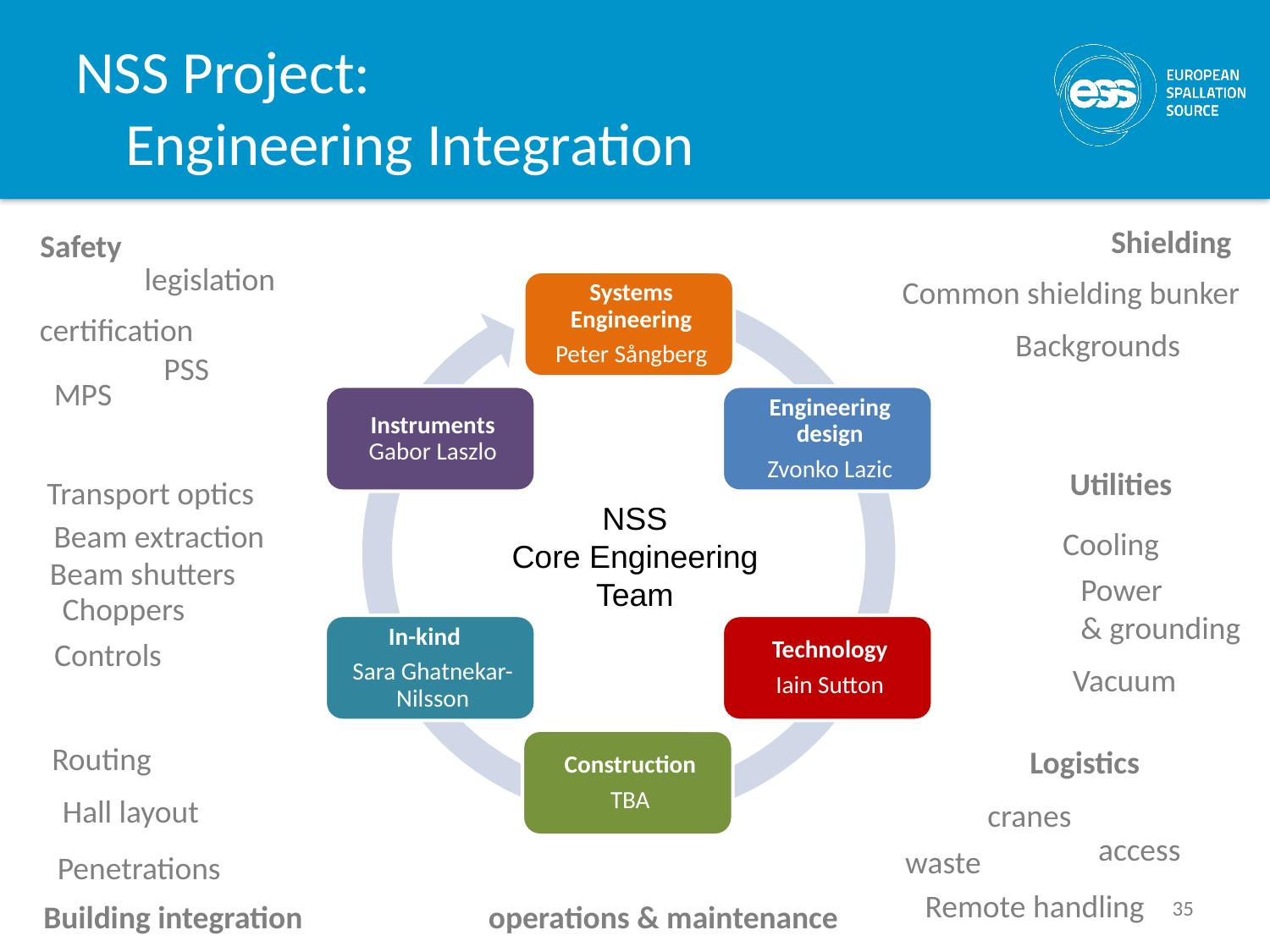

# NSS Project: Engineering Integration
Shielding
Safety
legislation
Common shielding bunker
Systems Engineering
Peter Sångberg
Engineering design
Zvonko Lazic
Technology
Iain Sutton
Construction
TBA
In-kind
Sara Ghatnekar-Nilsson
Instruments Gabor Laszlo
certification
Backgrounds
PSS
MPS
Utilities
Transport optics
NSS
 Core Engineering
Team
Beam extraction
Cooling
Beam shutters
Iain Sutton
Power
& grounding
Choppers
Controls
Vacuum
Routing
Logistics
Hall layout
cranes
access
waste
Penetrations
Remote handling
35
Building integration
operations & maintenance